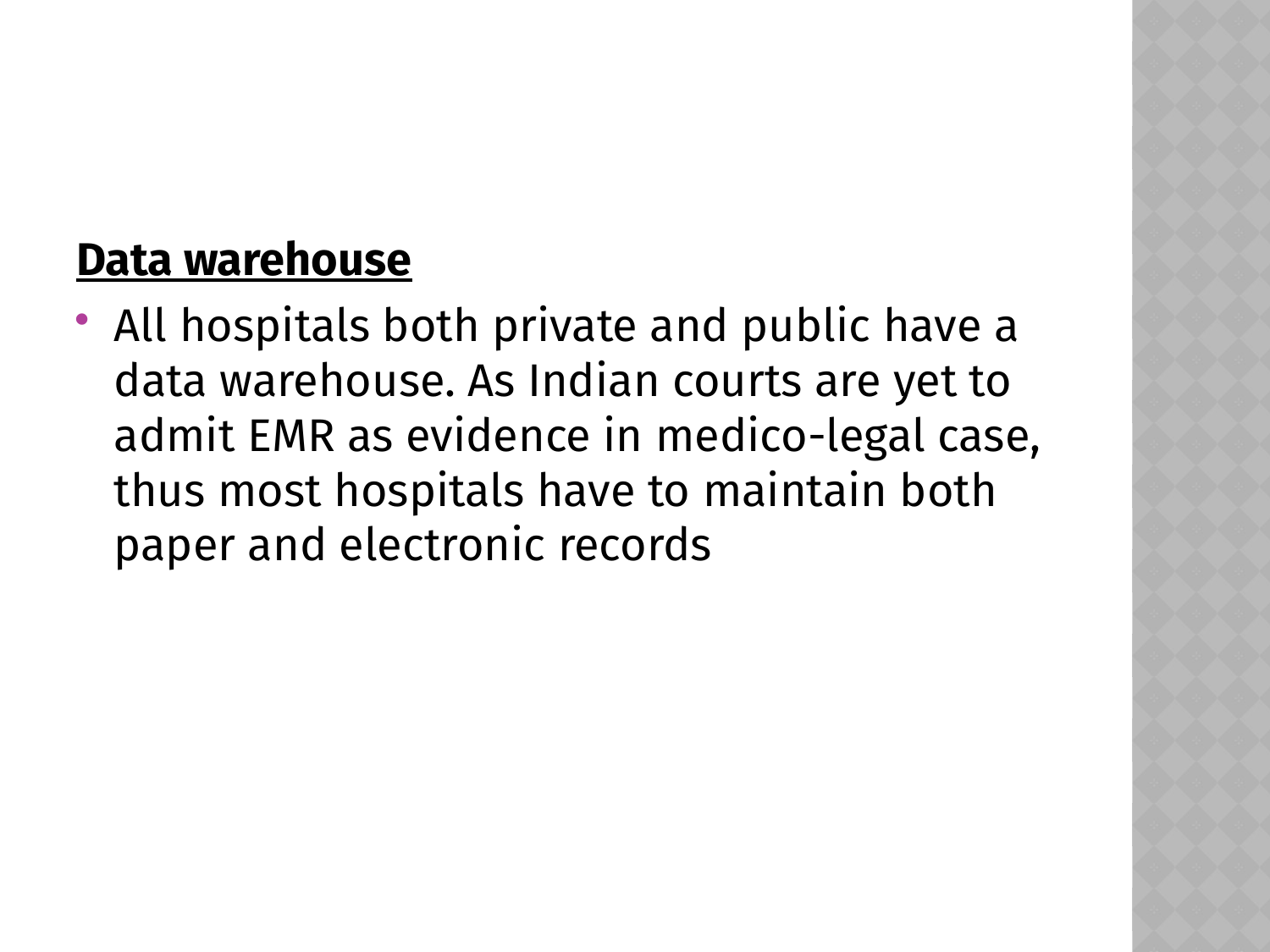

#
Data warehouse
All hospitals both private and public have a data warehouse. As Indian courts are yet to admit EMR as evidence in medico-legal case, thus most hospitals have to maintain both paper and electronic records